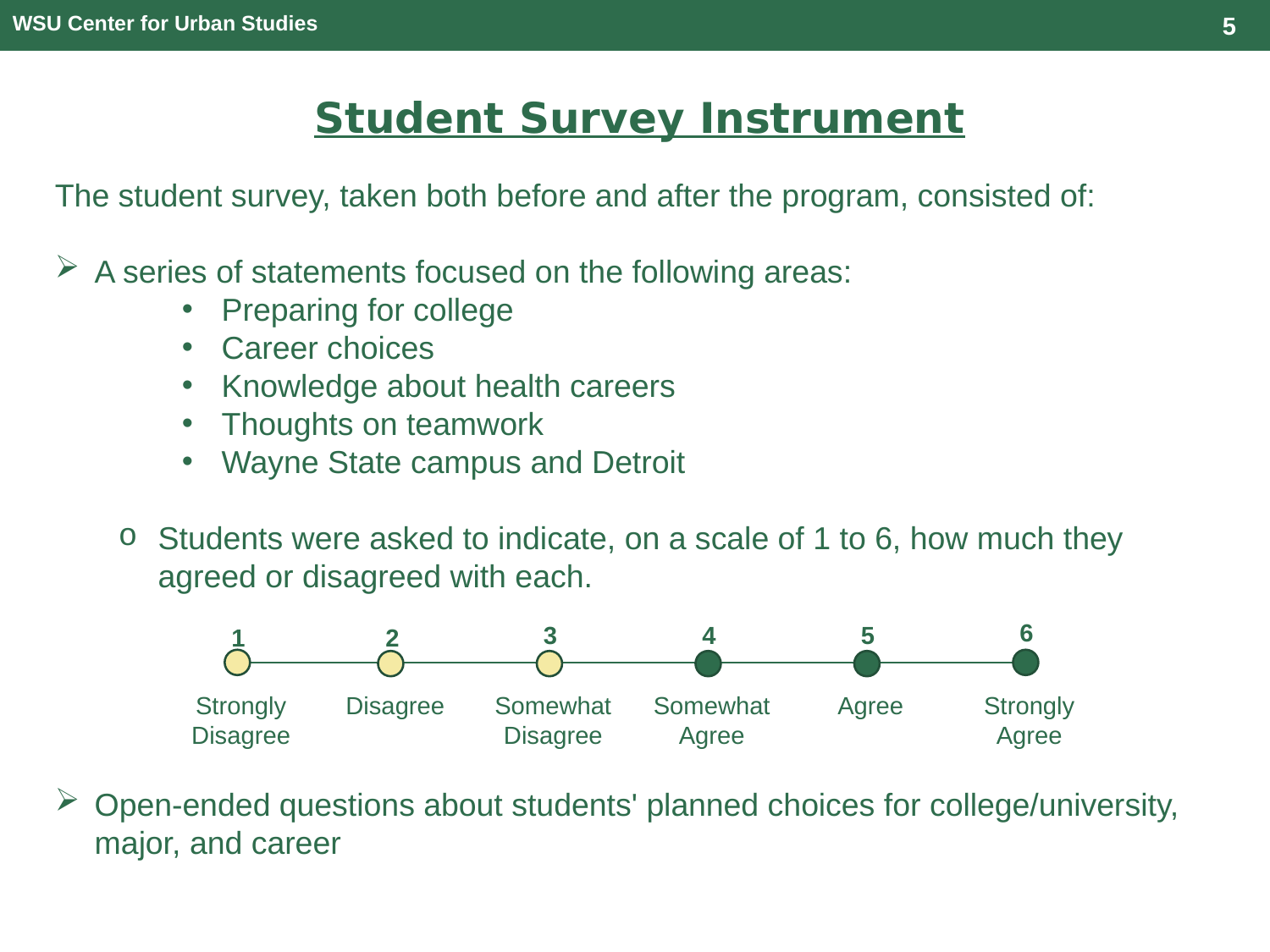

5
WSU Center for Urban Studies
Student Survey Instrument
The student survey, taken both before and after the program, consisted of:

A series of statements focused on the following areas:
Preparing for college
Career choices
Knowledge about health careers
Thoughts on teamwork
Wayne State campus and Detroit

Students were asked to indicate, on a scale of 1 to 6, how much they agreed or disagreed with each.

Open-ended questions about students' planned choices for college/university, major, and career
6
3
4
5
1
2

Strongly Agree
Agree
Somewhat Agree
Strongly Disagree
Disagree
Somewhat Disagree